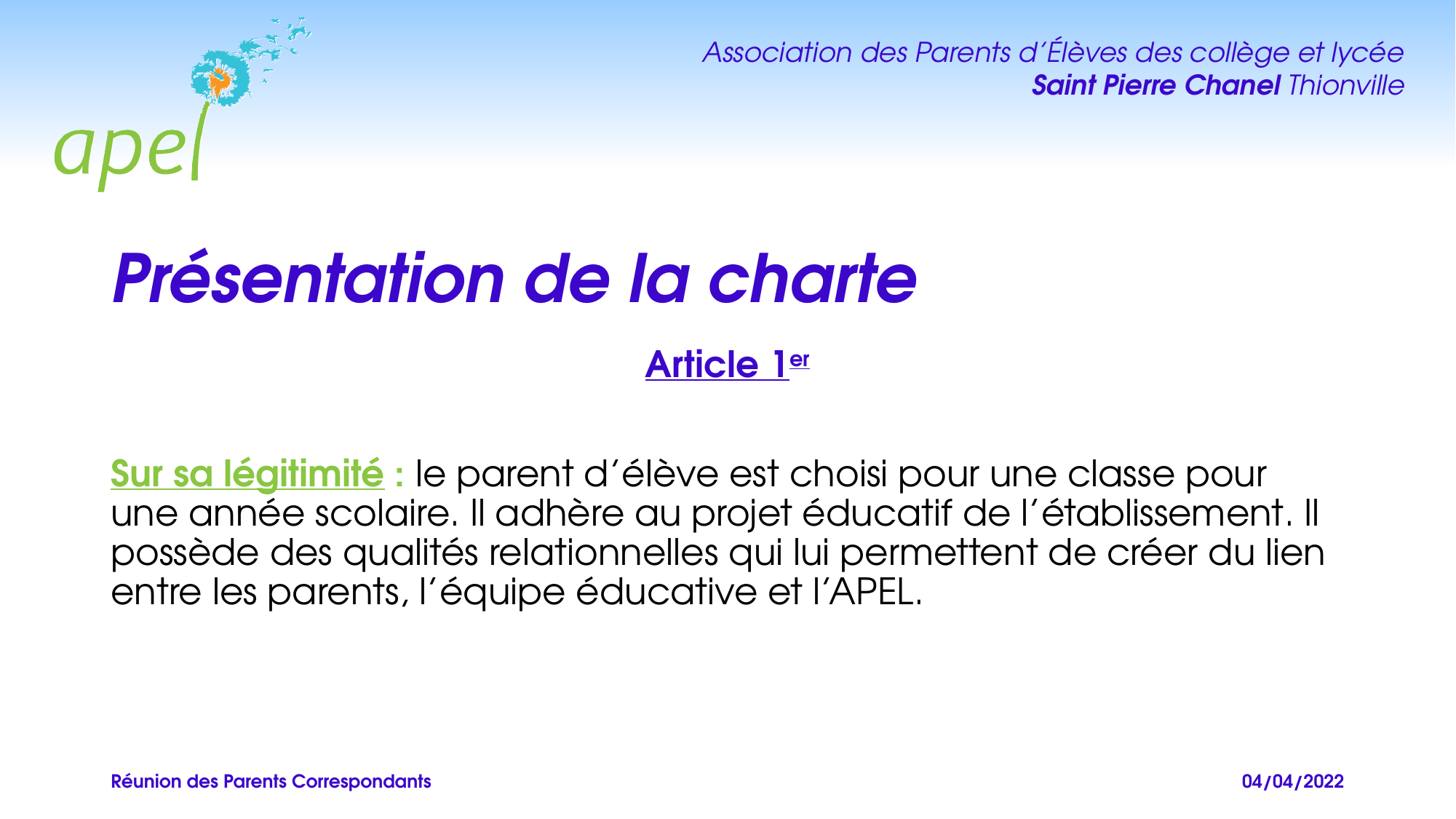

# Présentation de la charte
Article 1er

Sur sa légitimité : le parent d’élève est choisi pour une classe pour une année scolaire. Il adhère au projet éducatif de l’établissement. Il possède des qualités relationnelles qui lui permettent de créer du lien entre les parents, l’équipe éducative et l’APEL.

Réunion des Parents Correspondants
04/04/2022